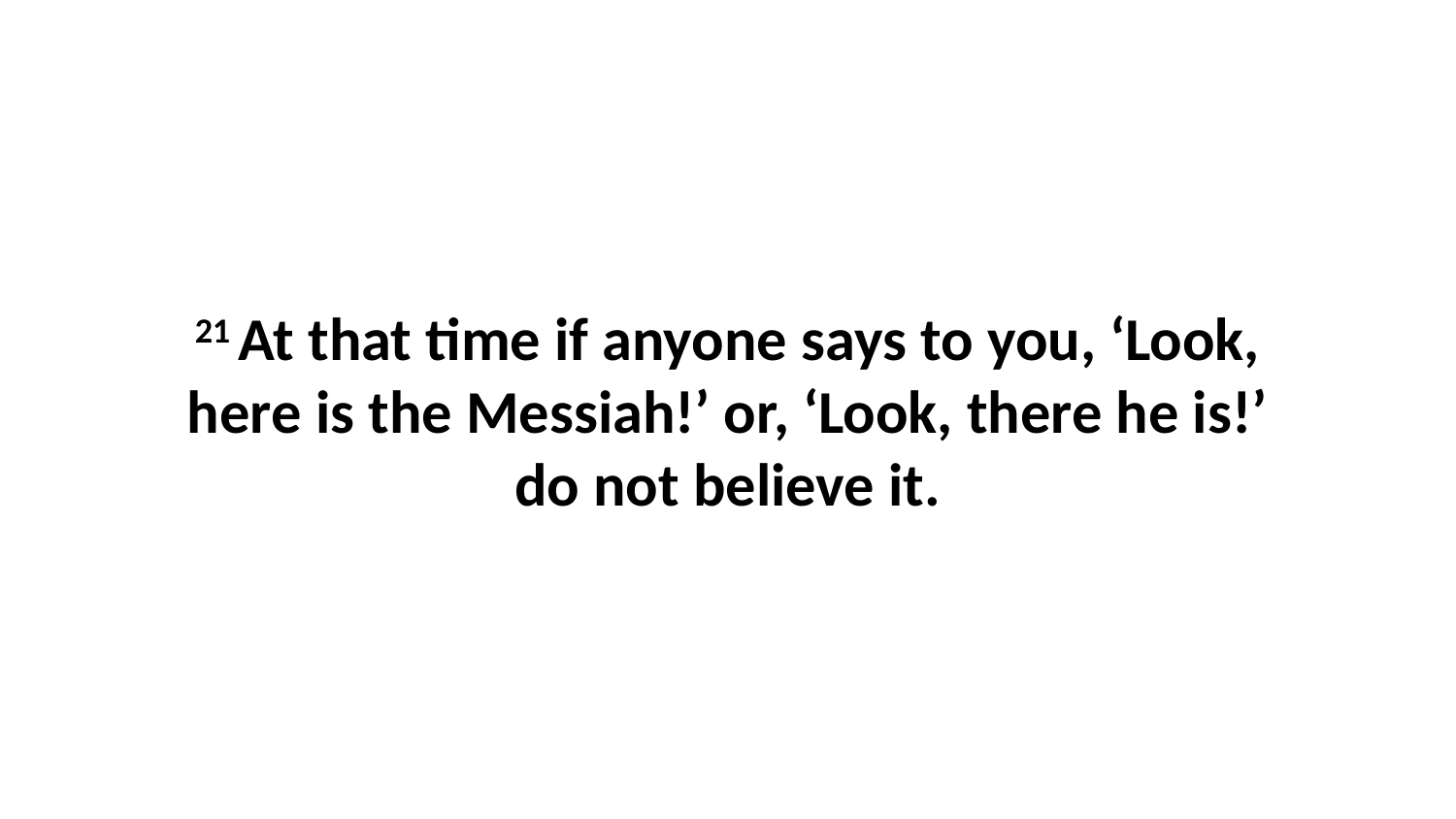

21 At that time if anyone says to you, ‘Look, here is the Messiah!’ or, ‘Look, there he is!’ do not believe it.